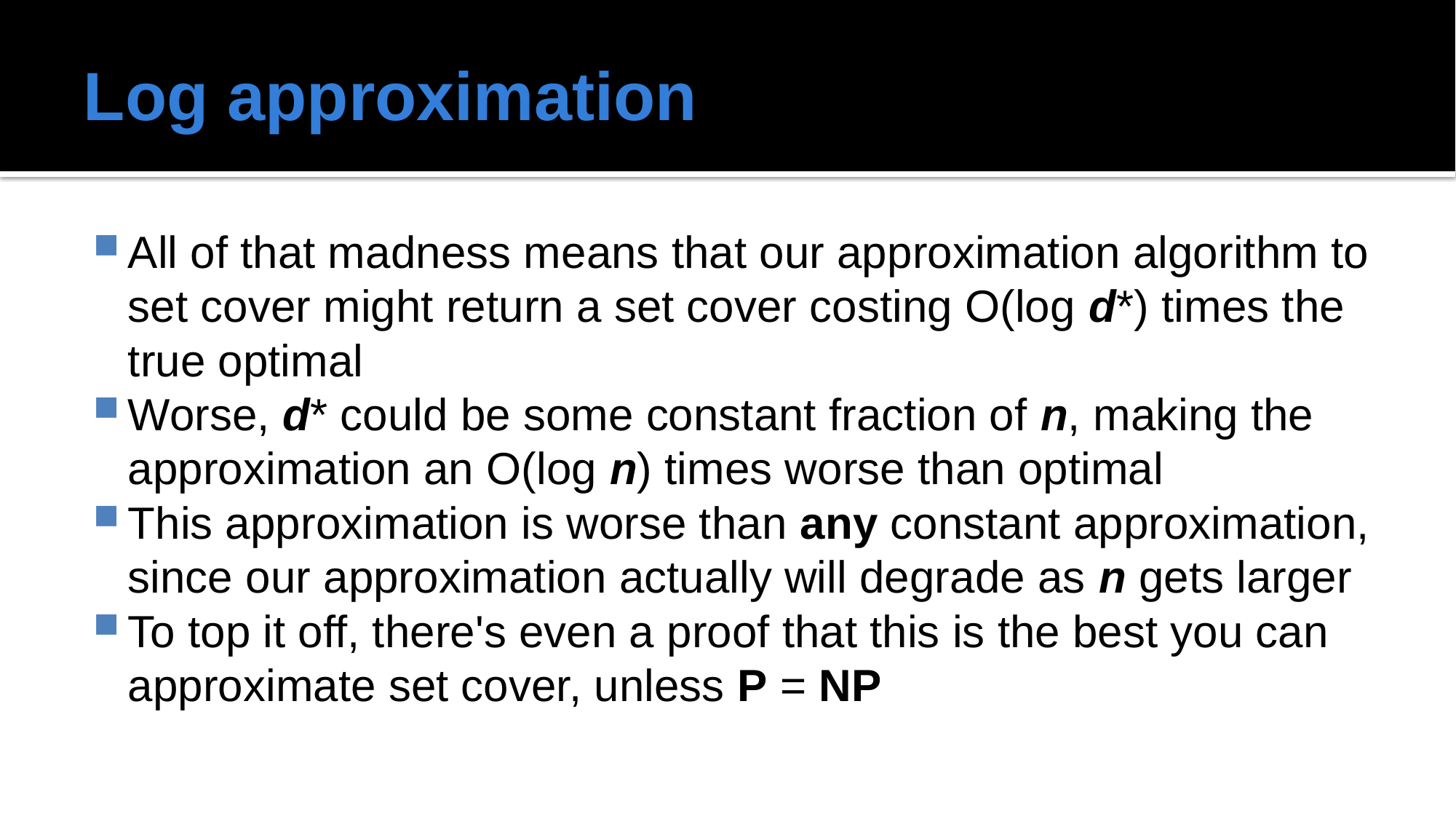

# Log approximation
All of that madness means that our approximation algorithm to set cover might return a set cover costing O(log d*) times the true optimal
Worse, d* could be some constant fraction of n, making the approximation an O(log n) times worse than optimal
This approximation is worse than any constant approximation, since our approximation actually will degrade as n gets larger
To top it off, there's even a proof that this is the best you can approximate set cover, unless P = NP